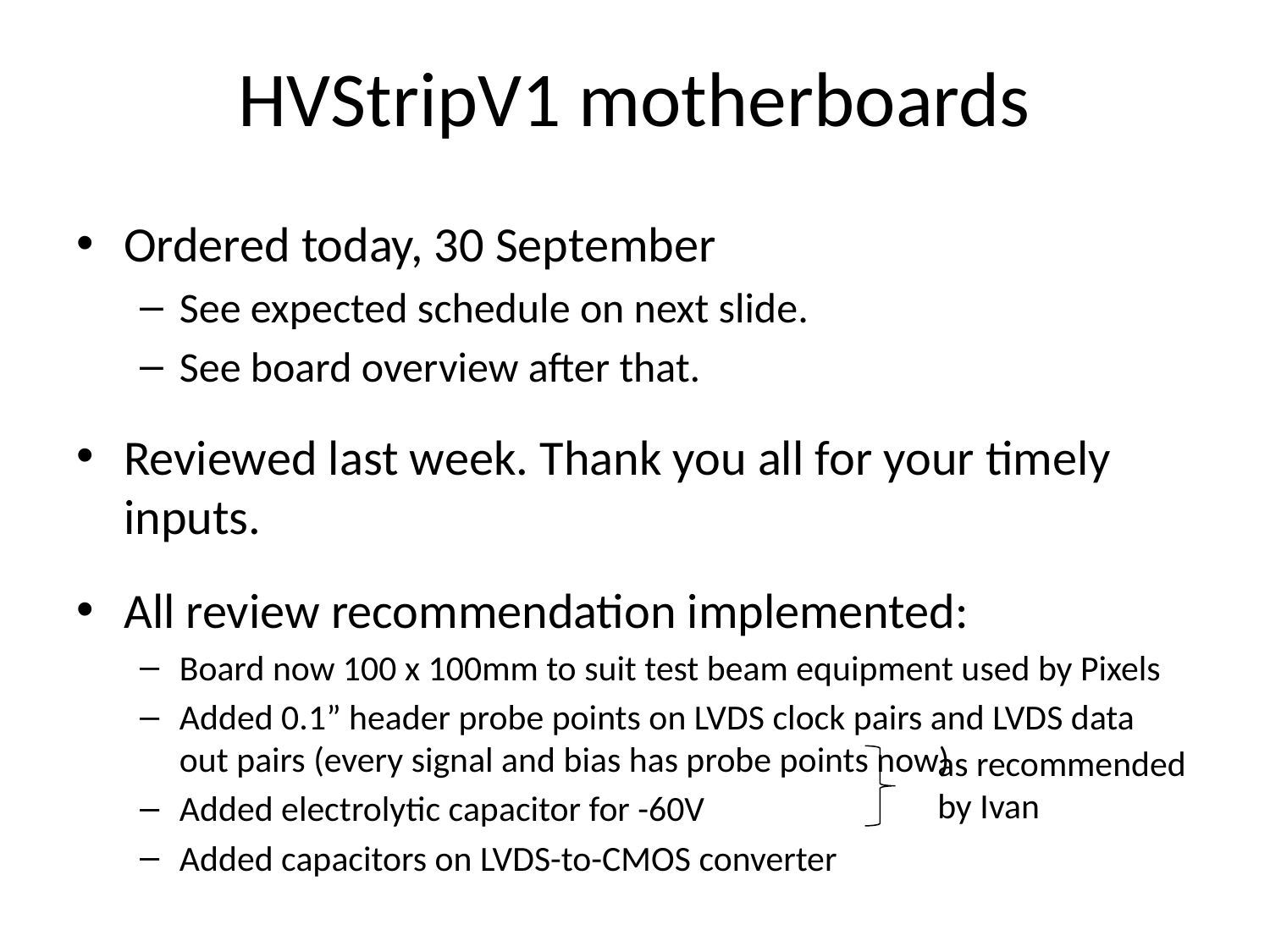

# HVStripV1 motherboards
Ordered today, 30 September
See expected schedule on next slide.
See board overview after that.
Reviewed last week. Thank you all for your timely inputs.
All review recommendation implemented:
Board now 100 x 100mm to suit test beam equipment used by Pixels
Added 0.1” header probe points on LVDS clock pairs and LVDS data out pairs (every signal and bias has probe points now)
Added electrolytic capacitor for -60V
Added capacitors on LVDS-to-CMOS converter
as recommended by Ivan